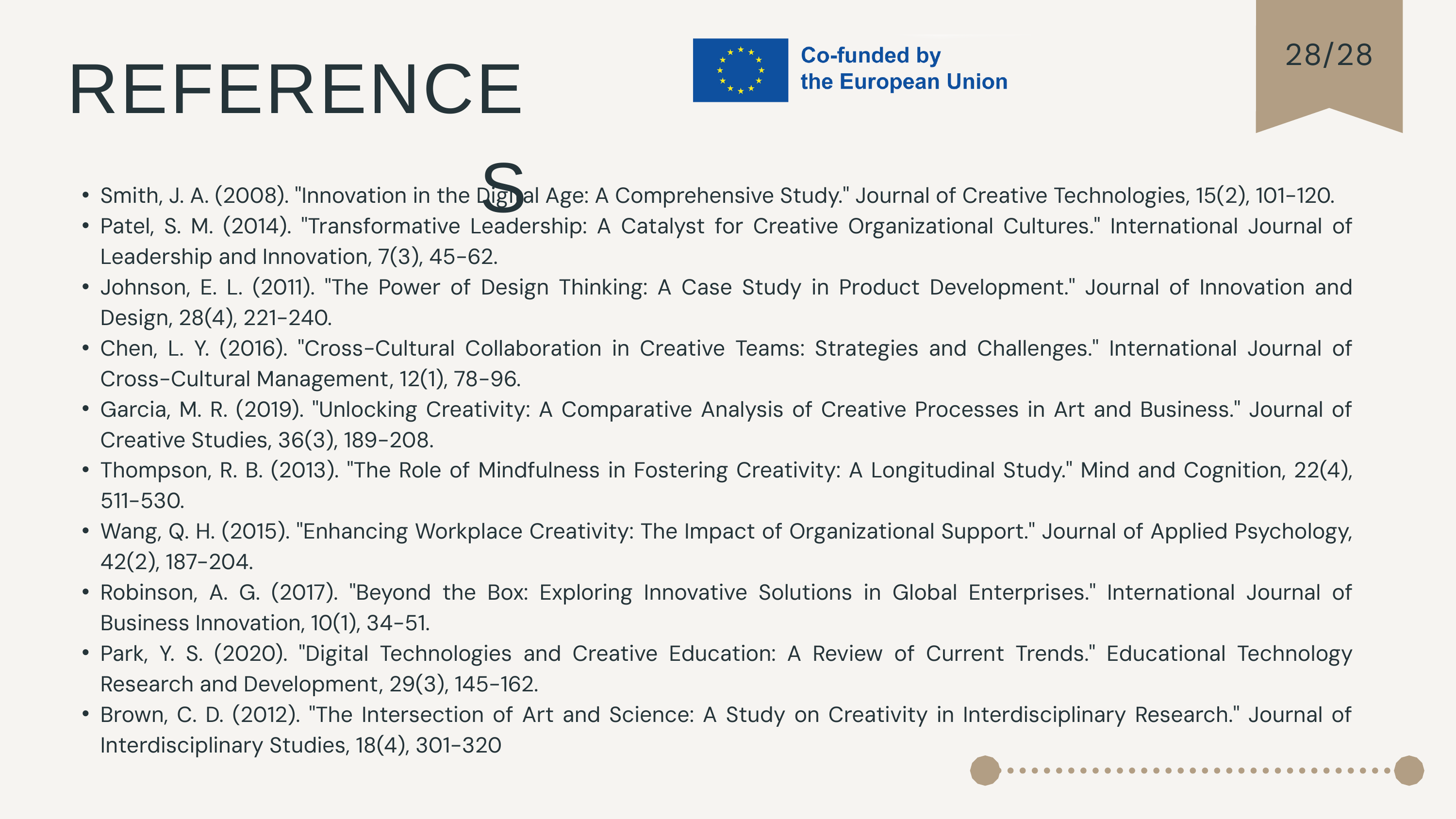

REFERENCES
28/28

Smith, J. A. (2008). "Innovation in the Digital Age: A Comprehensive Study." Journal of Creative Technologies, 15(2), 101-120.
Patel, S. M. (2014). "Transformative Leadership: A Catalyst for Creative Organizational Cultures." International Journal of Leadership and Innovation, 7(3), 45-62.
Johnson, E. L. (2011). "The Power of Design Thinking: A Case Study in Product Development." Journal of Innovation and Design, 28(4), 221-240.
Chen, L. Y. (2016). "Cross-Cultural Collaboration in Creative Teams: Strategies and Challenges." International Journal of Cross-Cultural Management, 12(1), 78-96.
Garcia, M. R. (2019). "Unlocking Creativity: A Comparative Analysis of Creative Processes in Art and Business." Journal of Creative Studies, 36(3), 189-208.
Thompson, R. B. (2013). "The Role of Mindfulness in Fostering Creativity: A Longitudinal Study." Mind and Cognition, 22(4), 511-530.
Wang, Q. H. (2015). "Enhancing Workplace Creativity: The Impact of Organizational Support." Journal of Applied Psychology, 42(2), 187-204.
Robinson, A. G. (2017). "Beyond the Box: Exploring Innovative Solutions in Global Enterprises." International Journal of Business Innovation, 10(1), 34-51.
Park, Y. S. (2020). "Digital Technologies and Creative Education: A Review of Current Trends." Educational Technology Research and Development, 29(3), 145-162.
Brown, C. D. (2012). "The Intersection of Art and Science: A Study on Creativity in Interdisciplinary Research." Journal of Interdisciplinary Studies, 18(4), 301-320